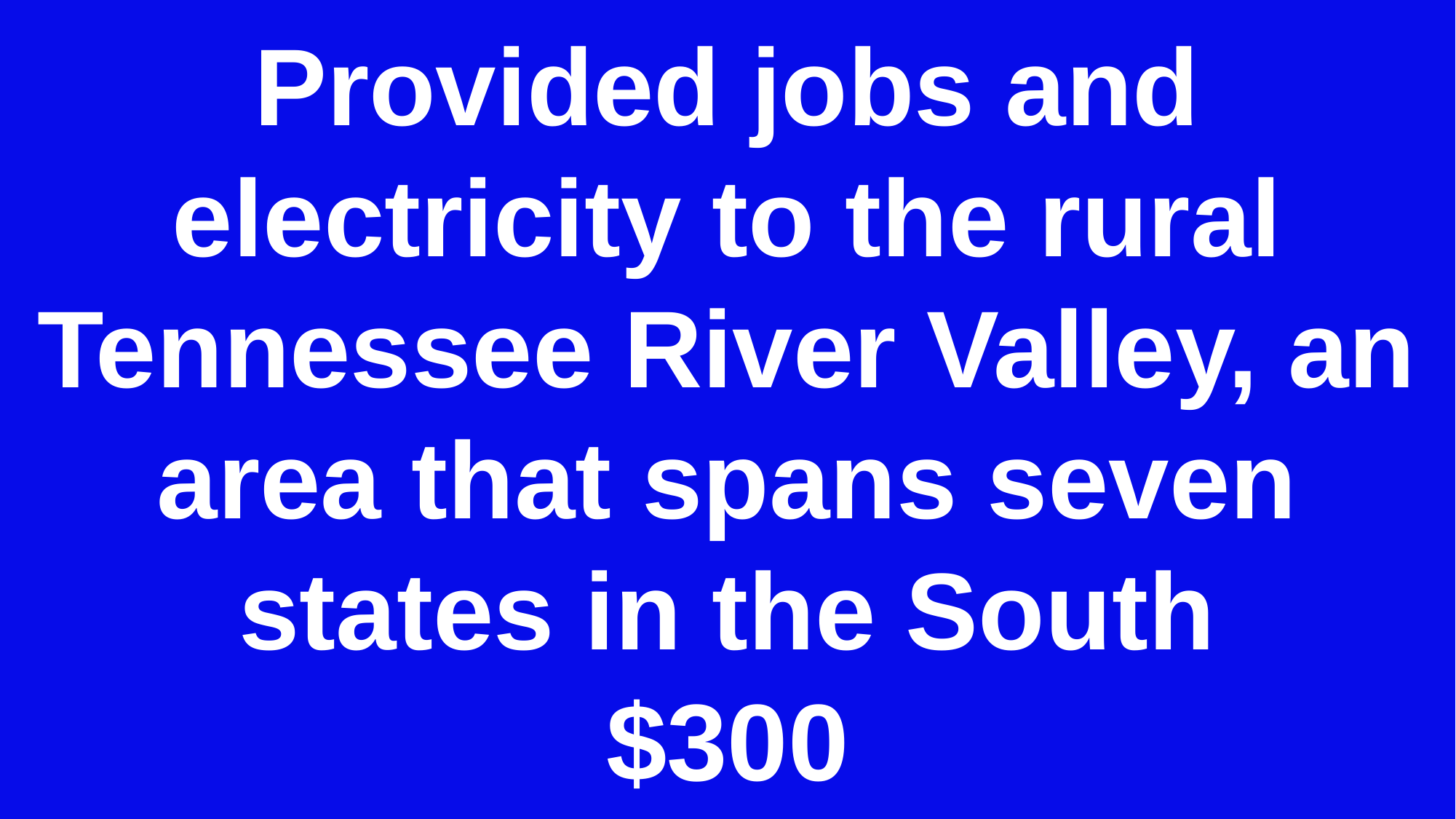

Provided jobs and electricity to the rural Tennessee River Valley, an area that spans seven states in the South
$300